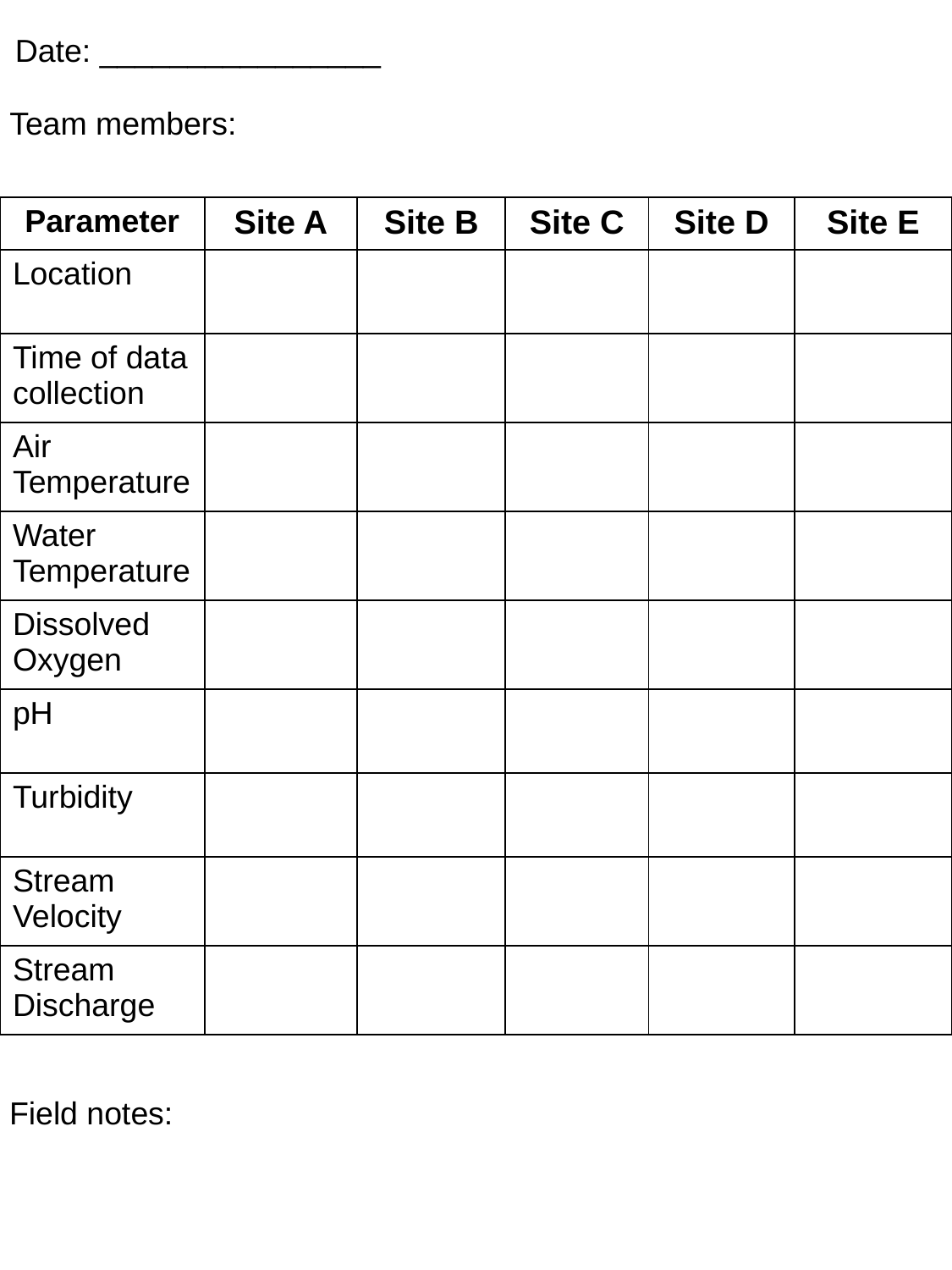

Date: ________________
Team members:
| Parameter | Site A | Site B | Site C | Site D | Site E |
| --- | --- | --- | --- | --- | --- |
| Location |  |  |  |  |  |
| Time of data collection |  |  |  |  |  |
| Air Temperature |  |  |  |  |  |
| Water Temperature |  |  |  |  |  |
| Dissolved Oxygen |  |  |  |  |  |
| pH |  |  |  |  |  |
| Turbidity |  |  |  |  |  |
| Stream Velocity |  |  |  |  |  |
| Stream Discharge |  |  |  |  |  |
Field notes: